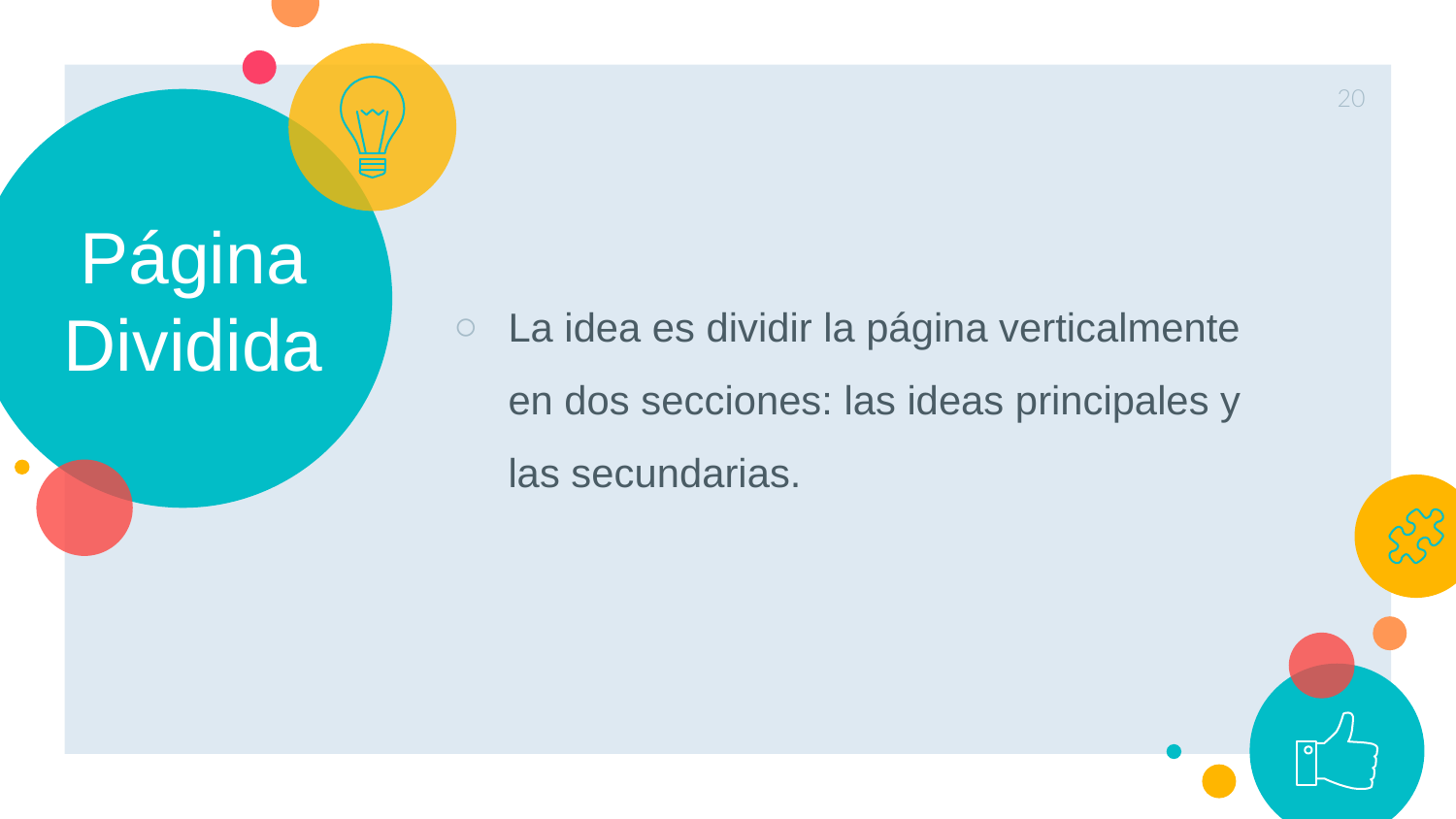

20
# Página Dividida
La idea es dividir la página verticalmente en dos secciones: las ideas principales y las secundarias.